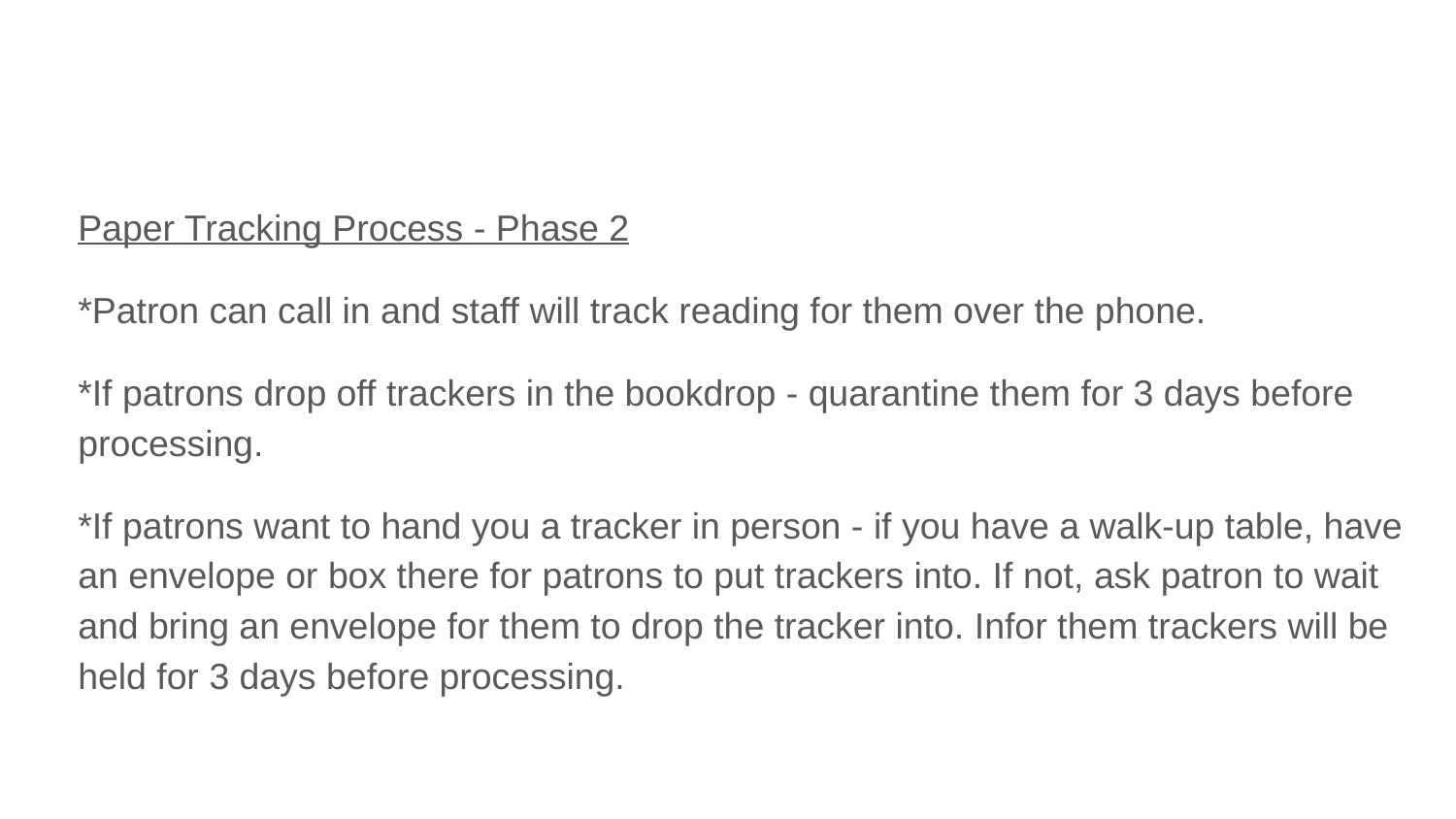

#
Paper Tracking Process - Phase 2
*Patron can call in and staff will track reading for them over the phone.
*If patrons drop off trackers in the bookdrop - quarantine them for 3 days before processing.
*If patrons want to hand you a tracker in person - if you have a walk-up table, have an envelope or box there for patrons to put trackers into. If not, ask patron to wait and bring an envelope for them to drop the tracker into. Infor them trackers will be held for 3 days before processing.